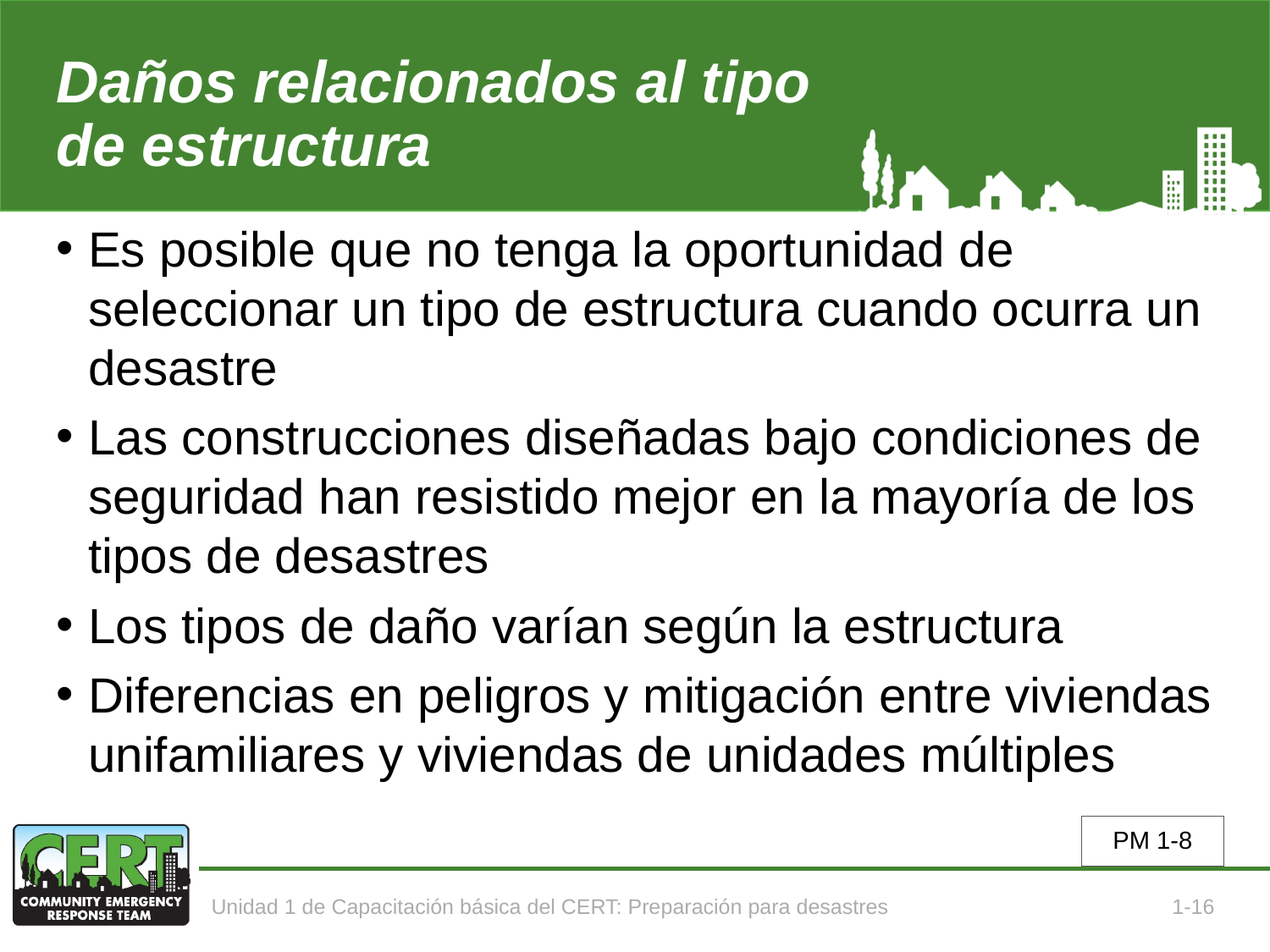

# Daños relacionados al tipo de estructura
Es posible que no tenga la oportunidad de seleccionar un tipo de estructura cuando ocurra un desastre
Las construcciones diseñadas bajo condiciones de seguridad han resistido mejor en la mayoría de los tipos de desastres
Los tipos de daño varían según la estructura
Diferencias en peligros y mitigación entre viviendas unifamiliares y viviendas de unidades múltiples
PM 1-8
Unidad 1 de Capacitación básica del CERT: Preparación para desastres
1-16